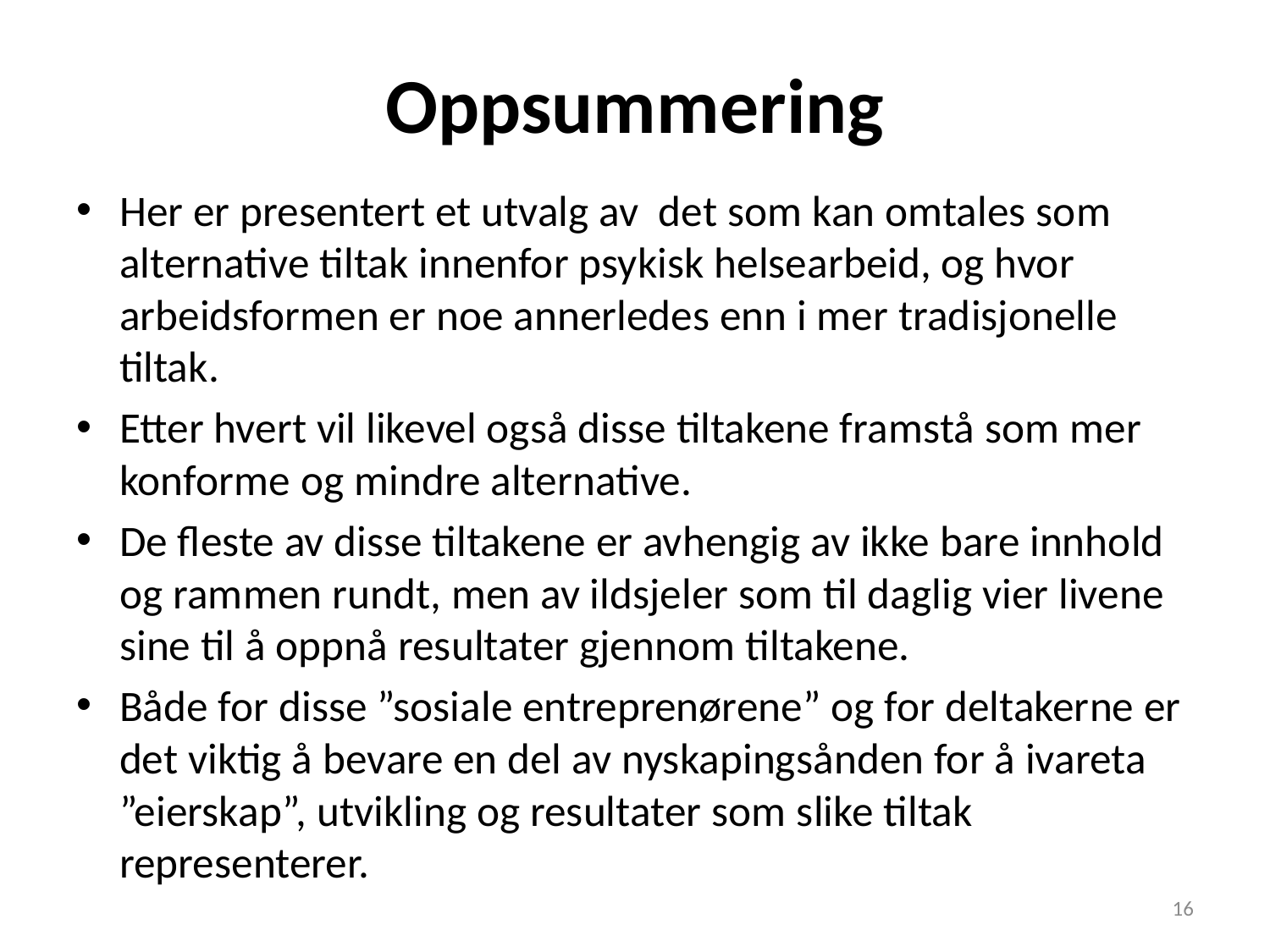

# Oppsummering
Her er presentert et utvalg av  det som kan omtales som alternative tiltak innenfor psykisk helsearbeid, og hvor arbeidsformen er noe annerledes enn i mer tradisjonelle tiltak.
Etter hvert vil likevel også disse tiltakene framstå som mer konforme og mindre alternative.
De fleste av disse tiltakene er avhengig av ikke bare innhold og rammen rundt, men av ildsjeler som til daglig vier livene sine til å oppnå resultater gjennom tiltakene.
Både for disse ”sosiale entreprenørene” og for deltakerne er det viktig å bevare en del av nyskapingsånden for å ivareta ”eierskap”, utvikling og resultater som slike tiltak representerer.
16